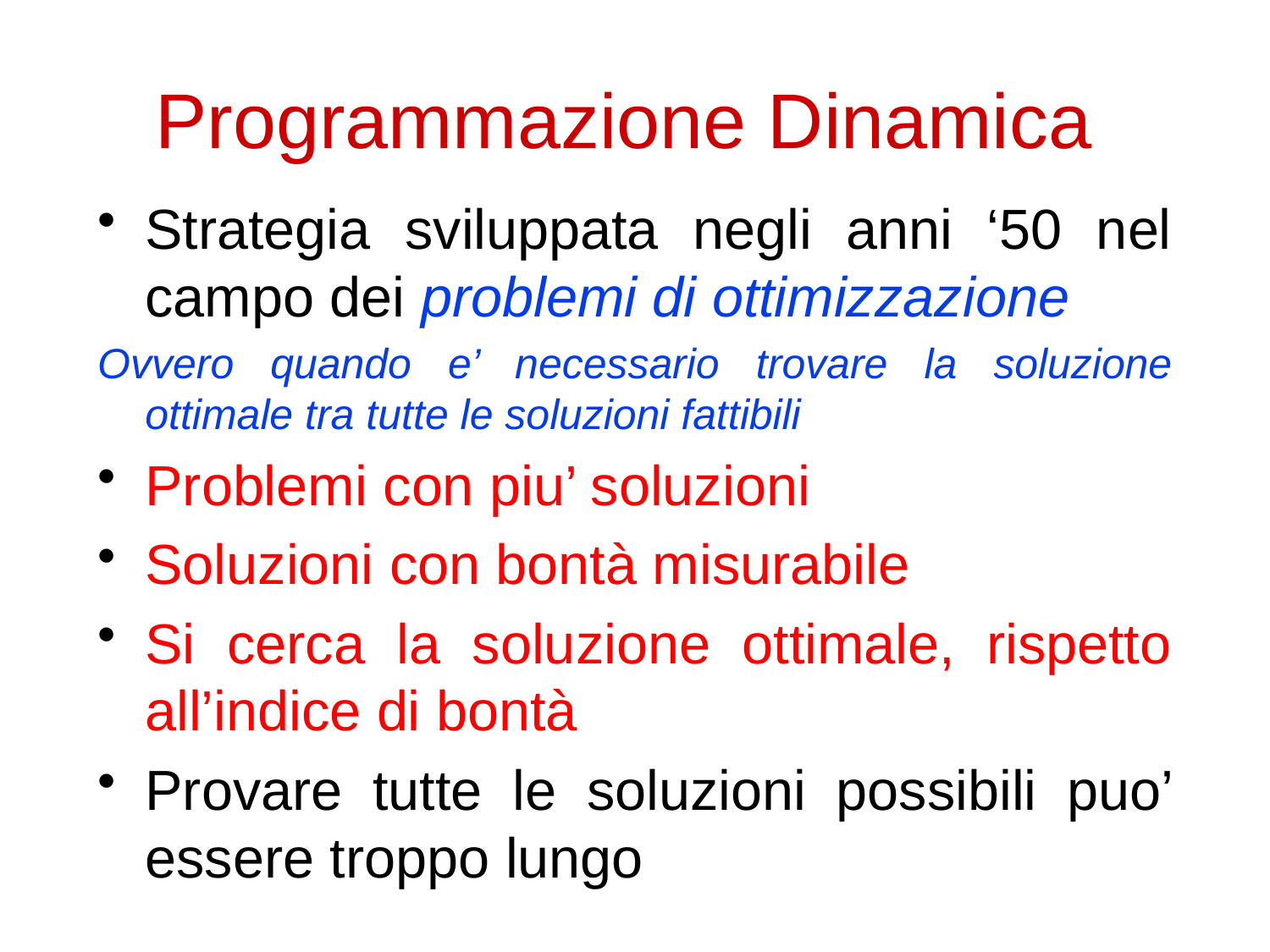

# Programmazione Dinamica
Strategia sviluppata negli anni ‘50 nel campo dei problemi di ottimizzazione
Ovvero quando e’ necessario trovare la soluzione ottimale tra tutte le soluzioni fattibili
Problemi con piu’ soluzioni
Soluzioni con bontà misurabile
Si cerca la soluzione ottimale, rispetto all’indice di bontà
Provare tutte le soluzioni possibili puo’ essere troppo lungo